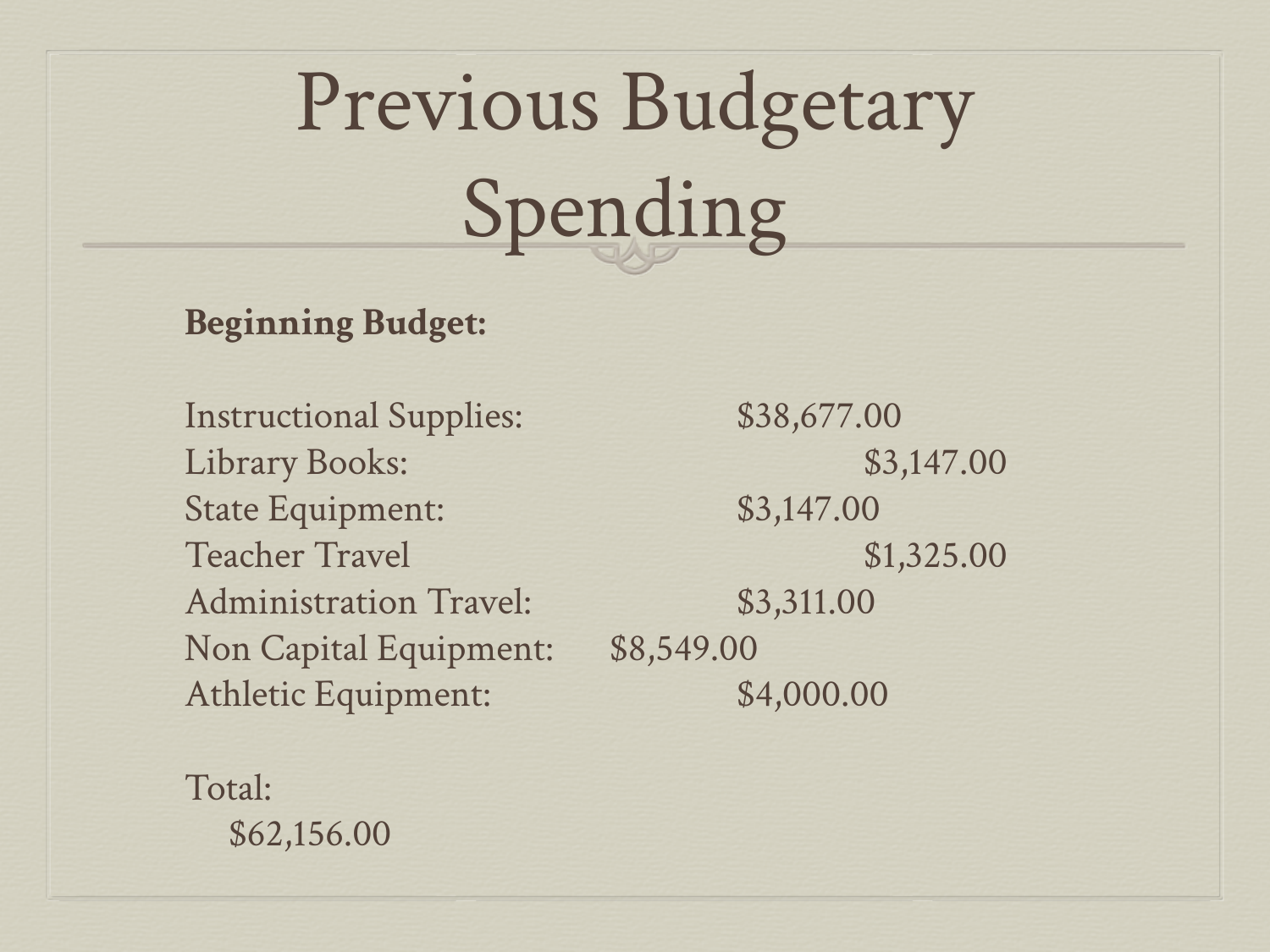

# Previous Budgetary Spending
Beginning Budget:

Instructional Supplies: 		$38,677.00
Library Books: 				$3,147.00
State Equipment:			$3,147.00
Teacher Travel				$1,325.00
Administration Travel: 		$3,311.00
Non Capital Equipment:	$8,549.00
Athletic Equipment:		$4,000.00

Total:						$62,156.00